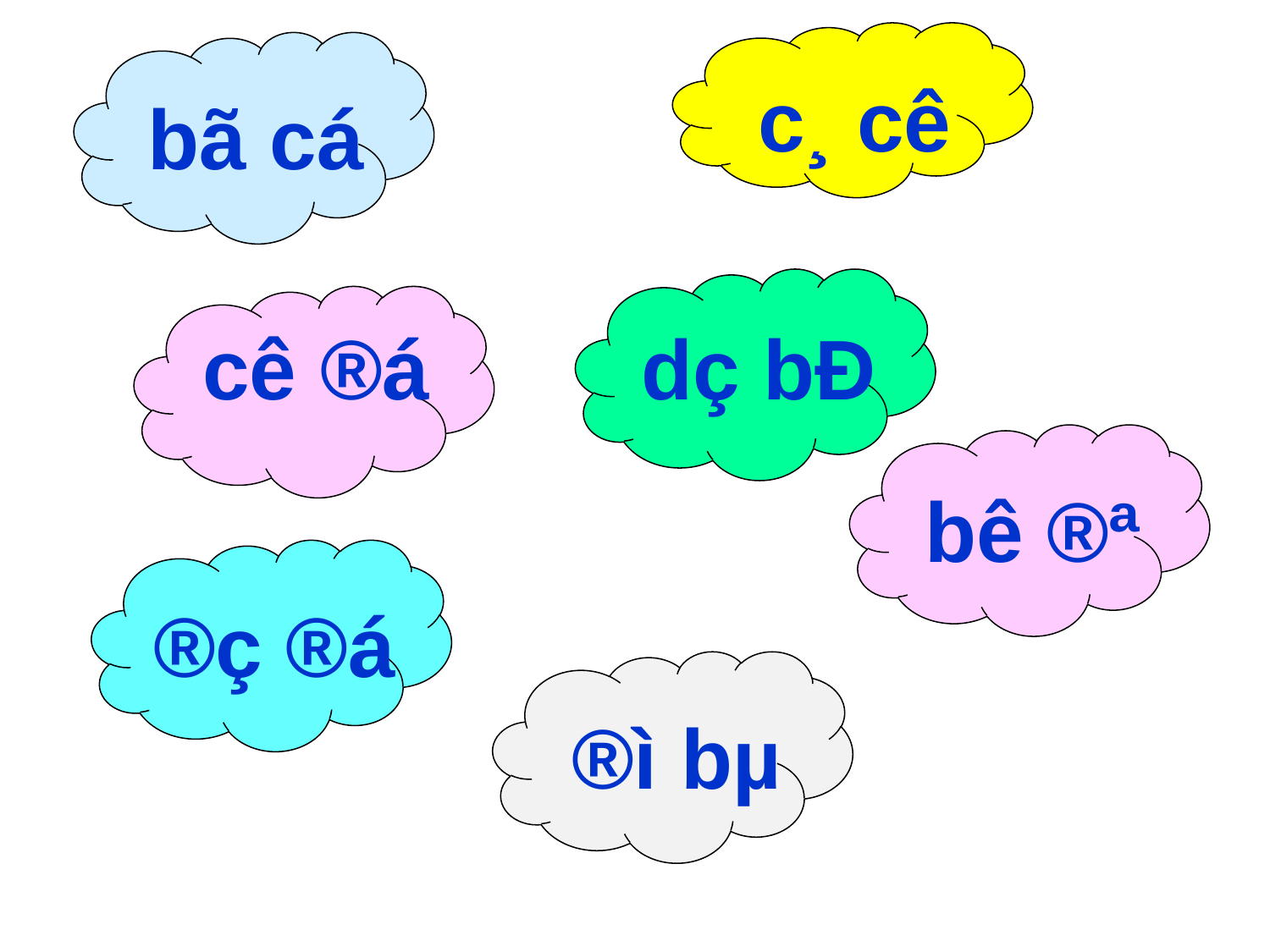

c¸ cê
bã cá

cê ®á
dç bÐ

bê ®ª

®ç ®á

®ì bµ